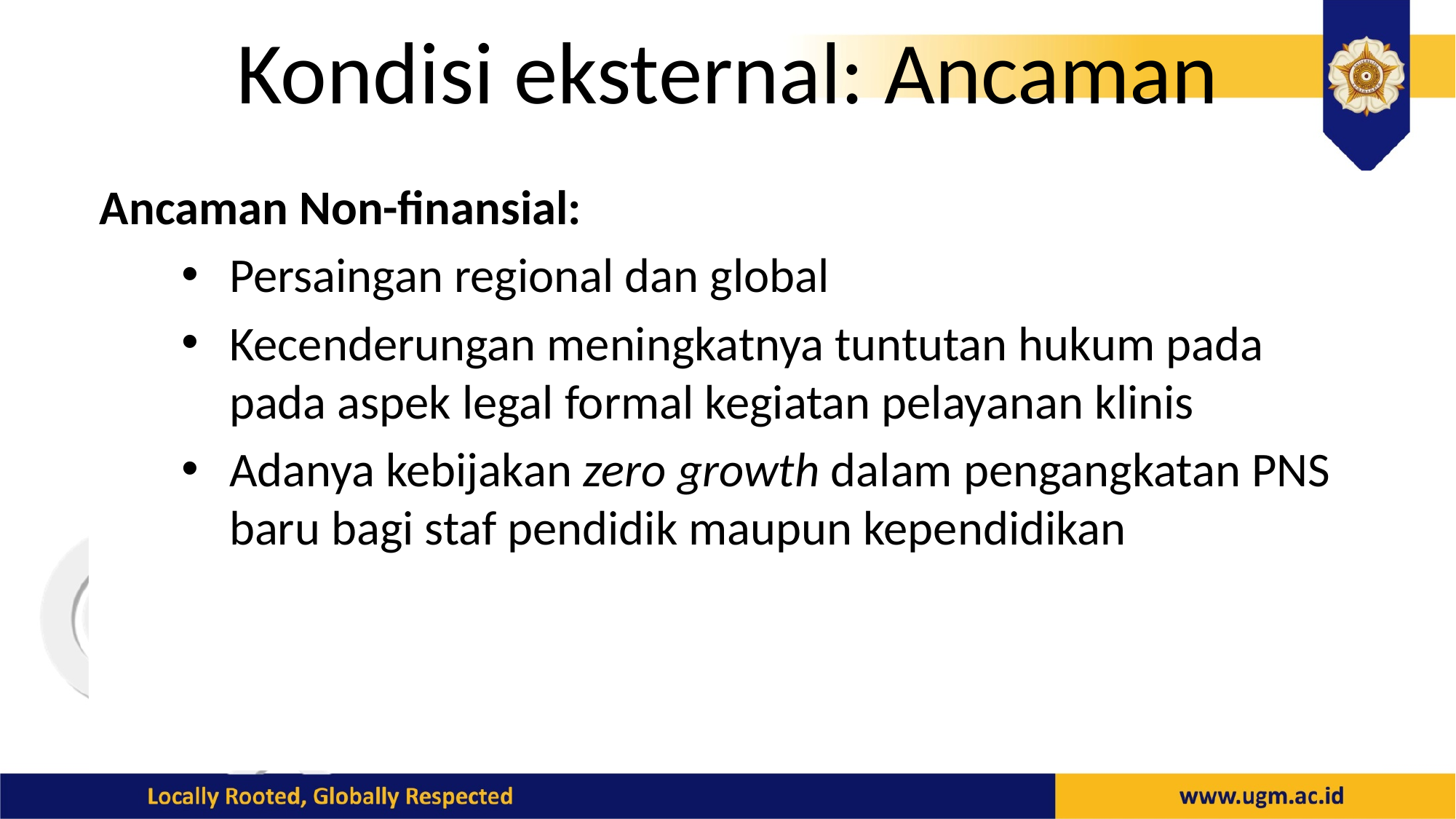

# Kondisi eksternal: Ancaman
Ancaman Non-finansial:
Persaingan regional dan global
Kecenderungan meningkatnya tuntutan hukum pada pada aspek legal formal kegiatan pelayanan klinis
Adanya kebijakan zero growth dalam pengangkatan PNS baru bagi staf pendidik maupun kependidikan